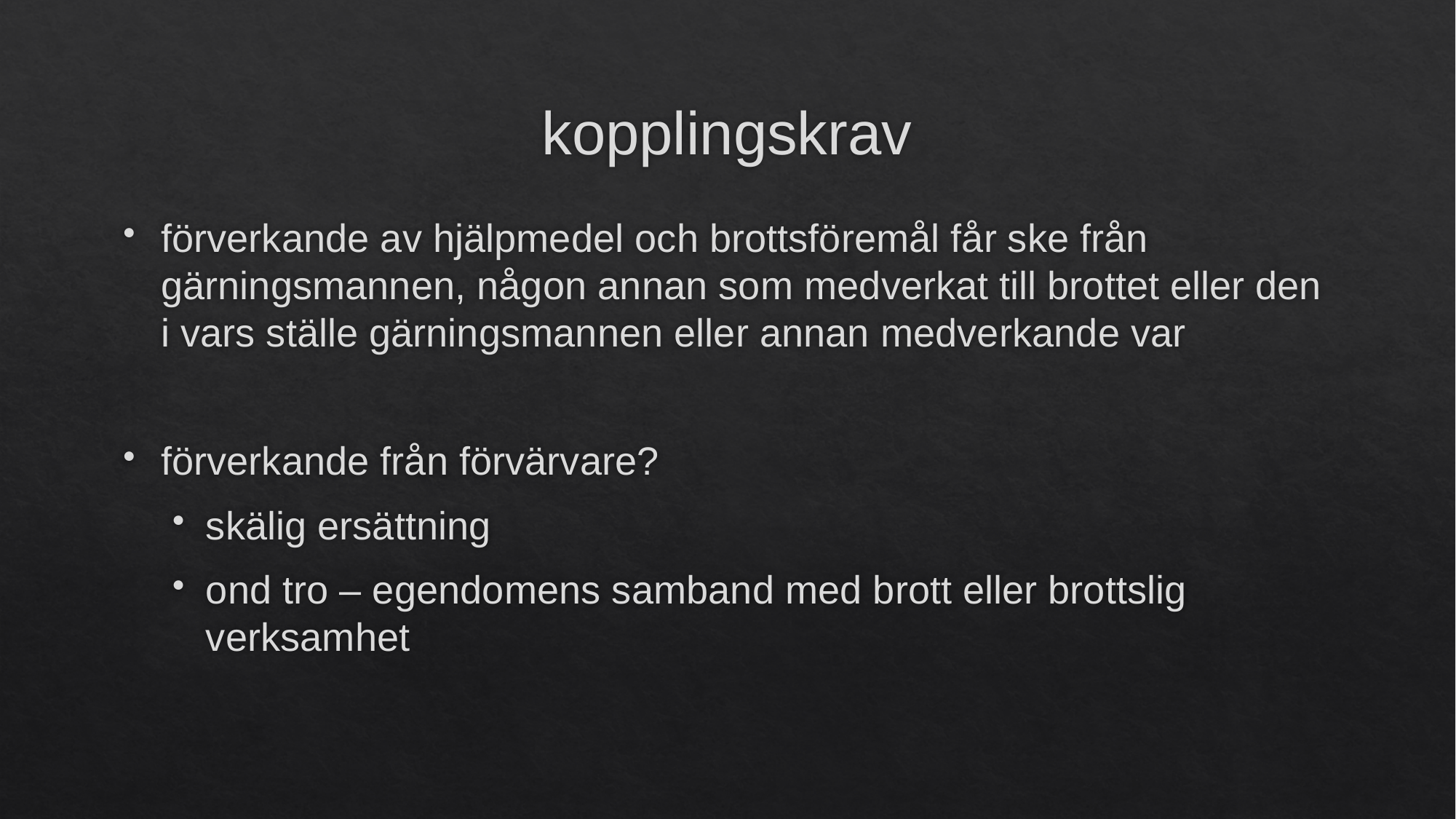

# kopplingskrav
förverkande av hjälpmedel och brottsföremål får ske från gärningsmannen, någon annan som medverkat till brottet eller den i vars ställe gärningsmannen eller annan medverkande var

förverkande från förvärvare?
skälig ersättning
ond tro – egendomens samband med brott eller brottslig verksamhet